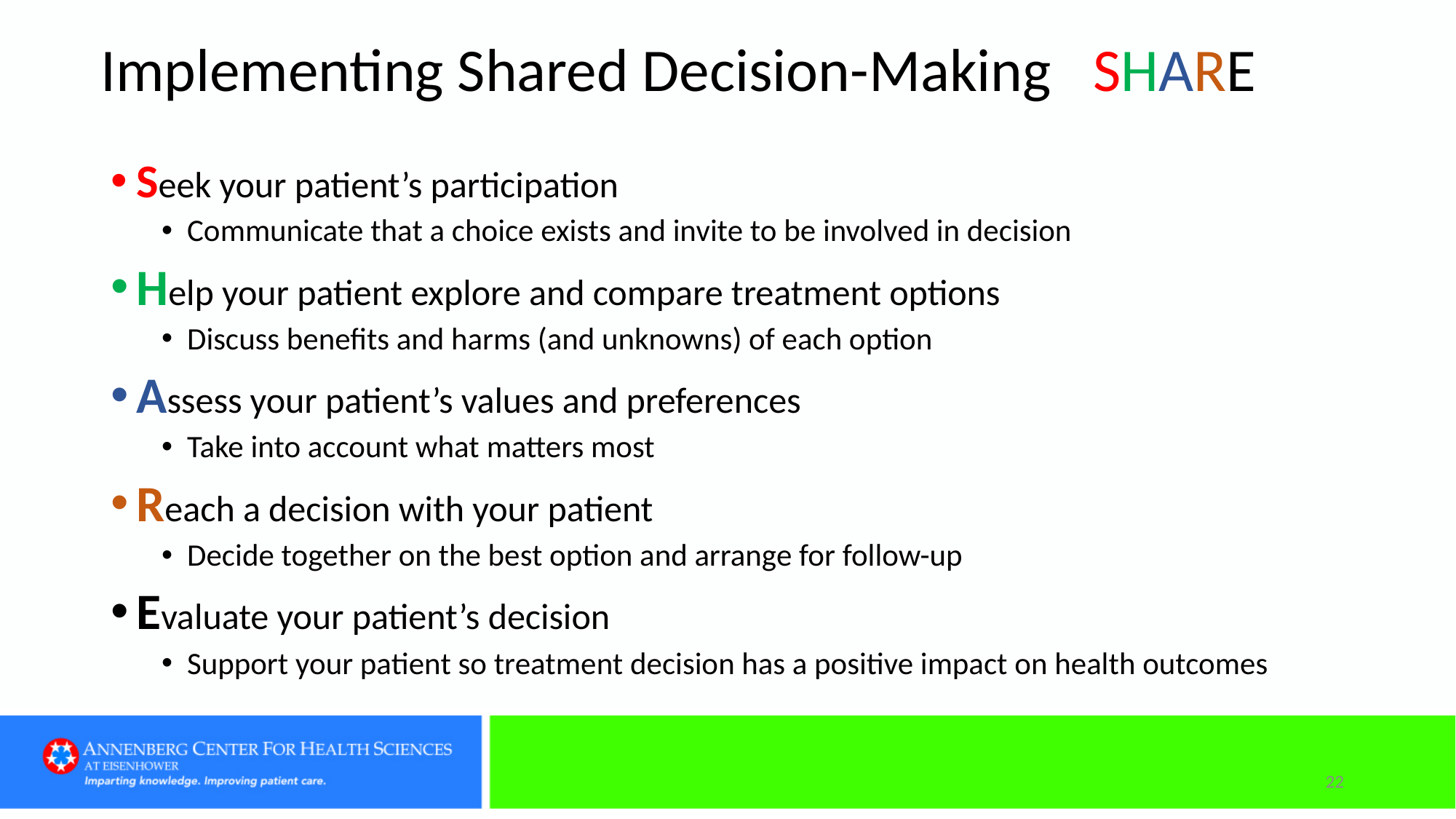

# Implementing Shared Decision-Making   SHARE
Seek your patient’s participation
Communicate that a choice exists and invite to be involved in decision
Help your patient explore and compare treatment options
Discuss benefits and harms (and unknowns) of each option
Assess your patient’s values and preferences
Take into account what matters most
Reach a decision with your patient
Decide together on the best option and arrange for follow-up
Evaluate your patient’s decision
Support your patient so treatment decision has a positive impact on health outcomes

22